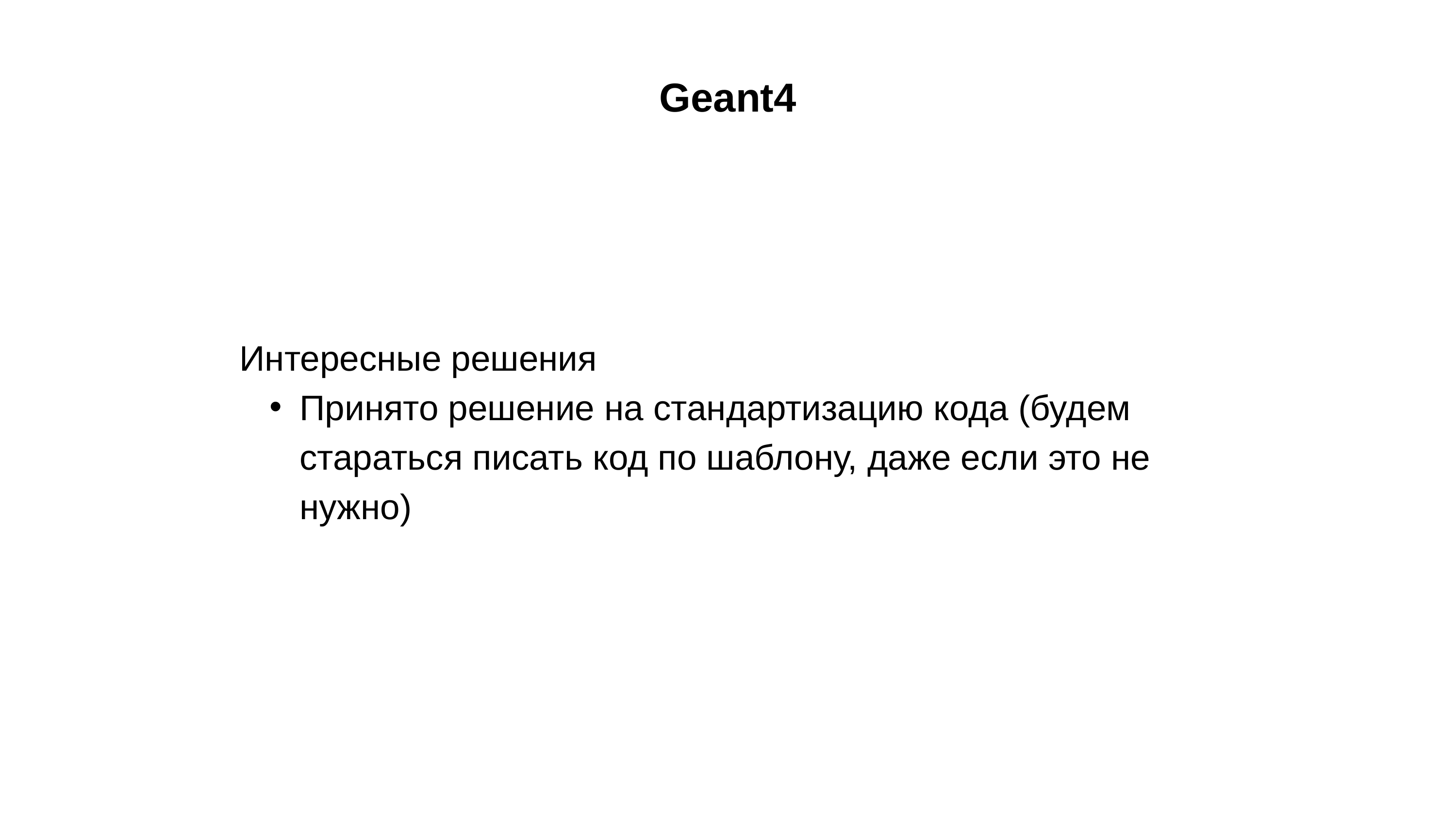

Geant4
Интересные решения
Принято решение на стандартизацию кода (будем стараться писать код по шаблону, даже если это не нужно)